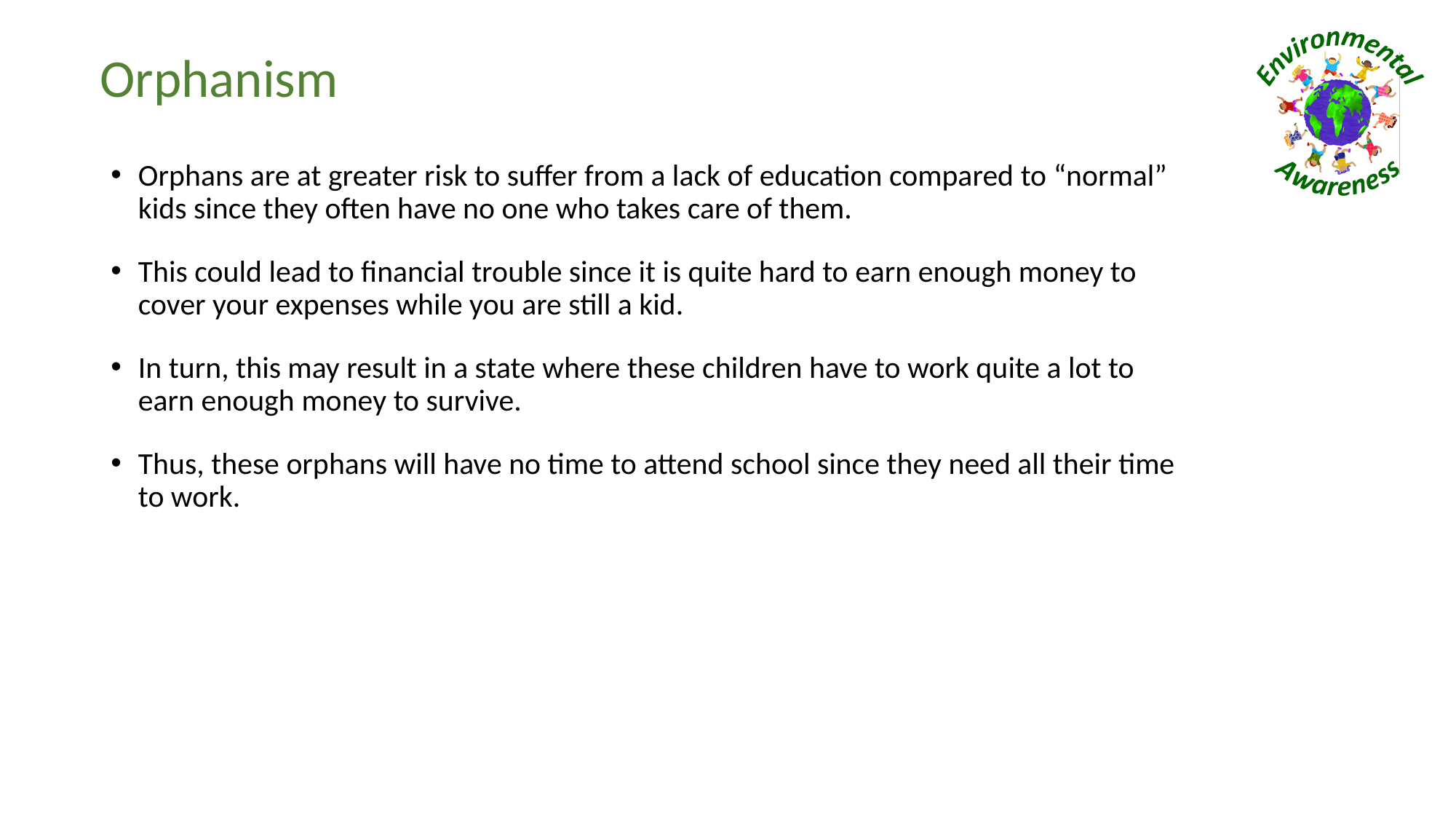

# Orphanism
Orphans are at greater risk to suffer from a lack of education compared to “normal” kids since they often have no one who takes care of them.
This could lead to financial trouble since it is quite hard to earn enough money to cover your expenses while you are still a kid.
In turn, this may result in a state where these children have to work quite a lot to earn enough money to survive.
Thus, these orphans will have no time to attend school since they need all their time to work.